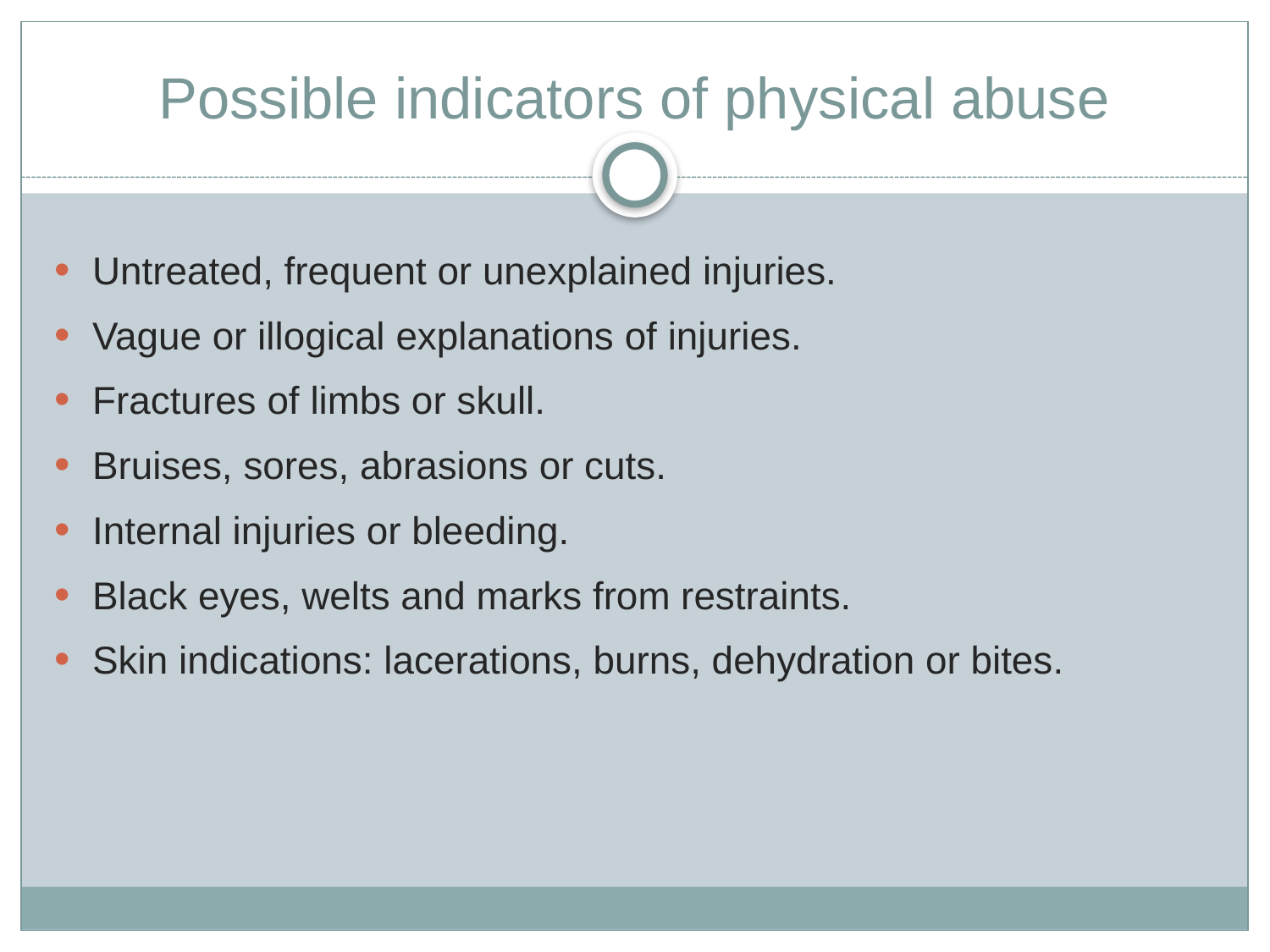

# Possible indicators of physical abuse
Untreated, frequent or unexplained injuries.
Vague or illogical explanations of injuries.
Fractures of limbs or skull.
Bruises, sores, abrasions or cuts.
Internal injuries or bleeding.
Black eyes, welts and marks from restraints.
Skin indications: lacerations, burns, dehydration or bites.